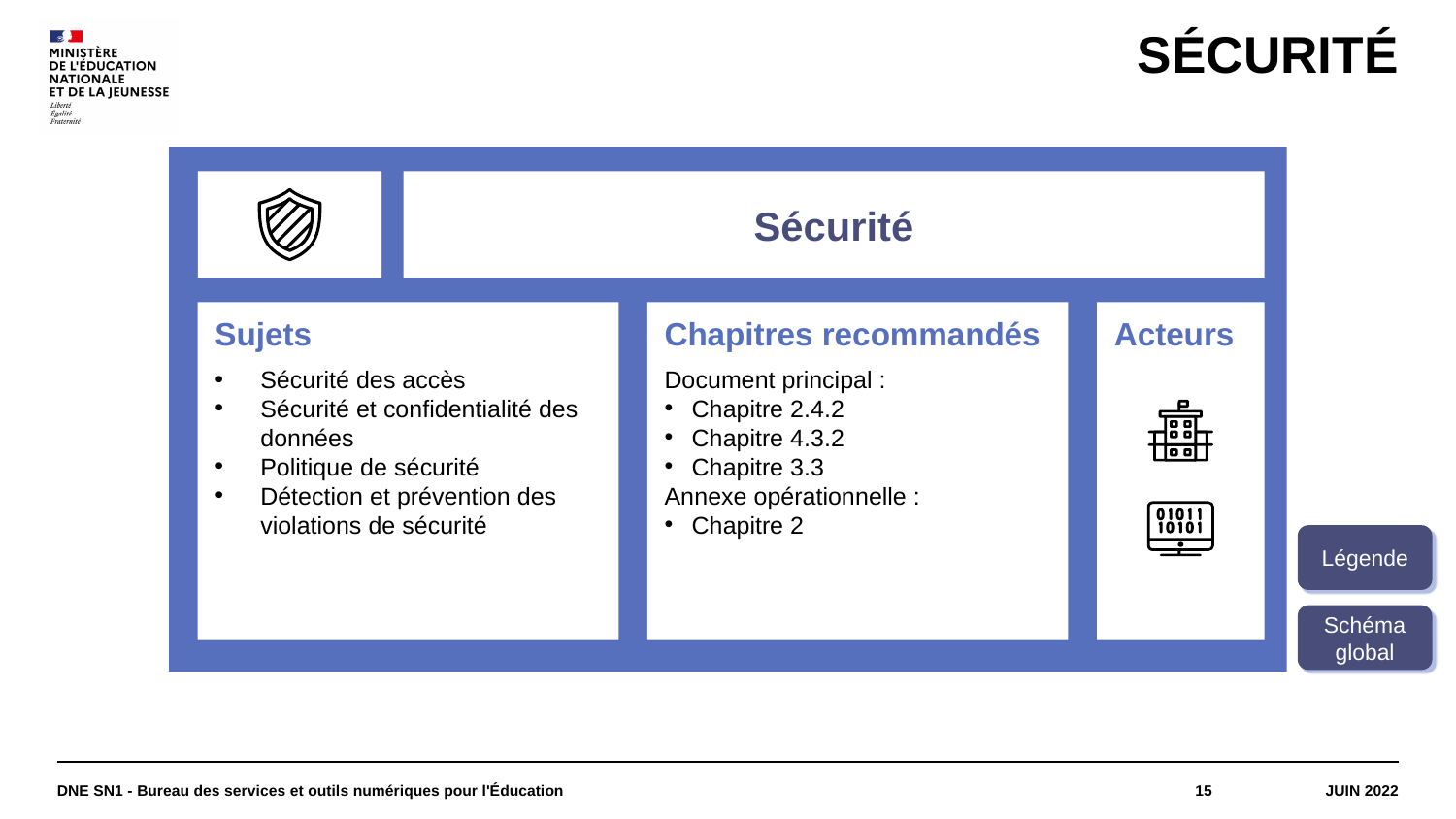

# Sécurité

Sécurité

Sujets
Sécurité des accès
Sécurité et confidentialité des données
Politique de sécurité
Détection et prévention des violations de sécurité

Chapitres recommandés
Document principal :
Chapitre 2.4.2
Chapitre 4.3.2
Chapitre 3.3
Annexe opérationnelle :
Chapitre 2

Acteurs

Légende
Schéma global
DNE SN1 - Bureau des services et outils numériques pour l'Éducation
15
Juin 2022